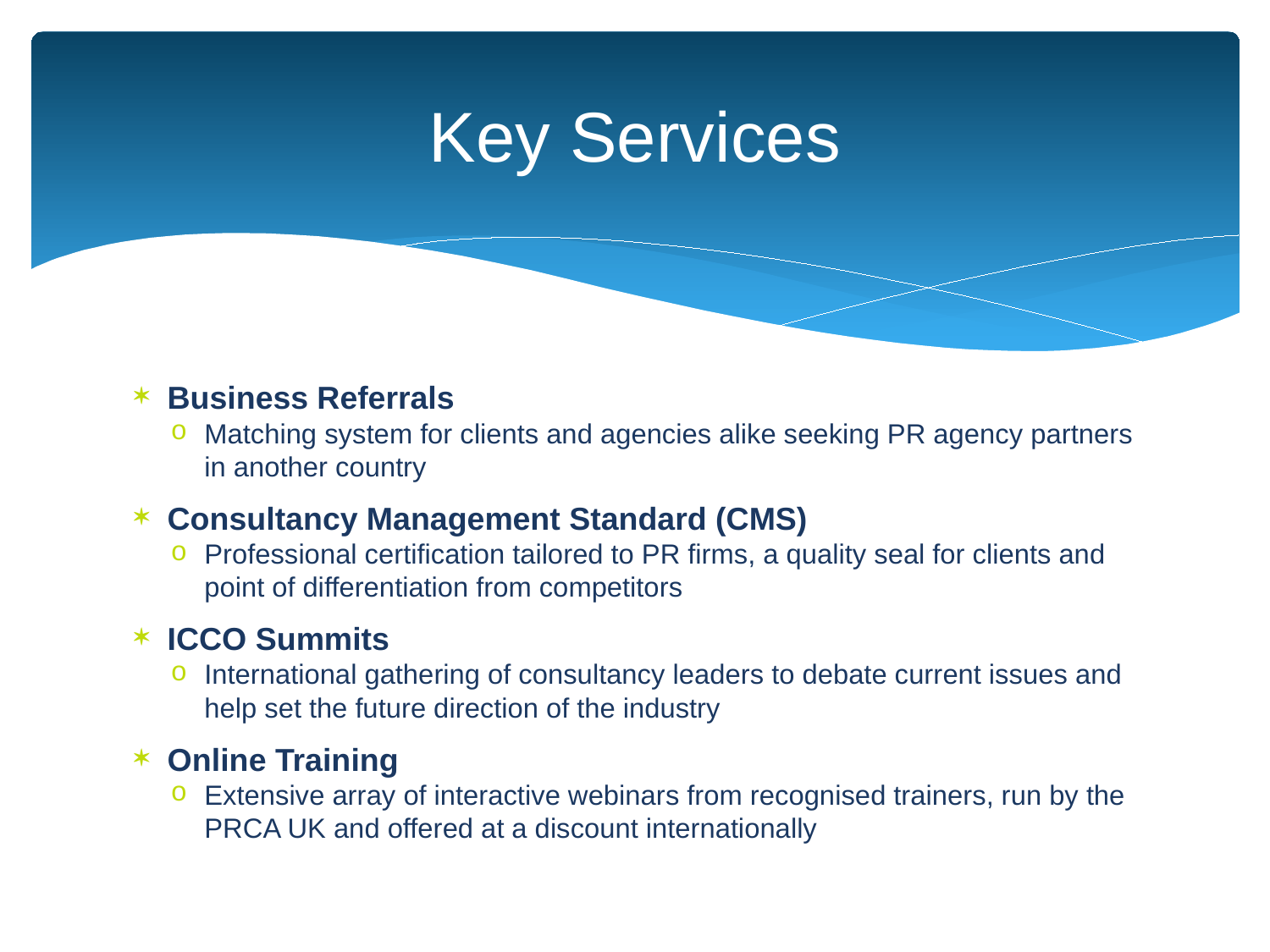

# Key Services
Business Referrals
Matching system for clients and agencies alike seeking PR agency partners in another country
Consultancy Management Standard (CMS)
Professional certification tailored to PR firms, a quality seal for clients and point of differentiation from competitors
ICCO Summits
International gathering of consultancy leaders to debate current issues and help set the future direction of the industry
Online Training
Extensive array of interactive webinars from recognised trainers, run by the PRCA UK and offered at a discount internationally